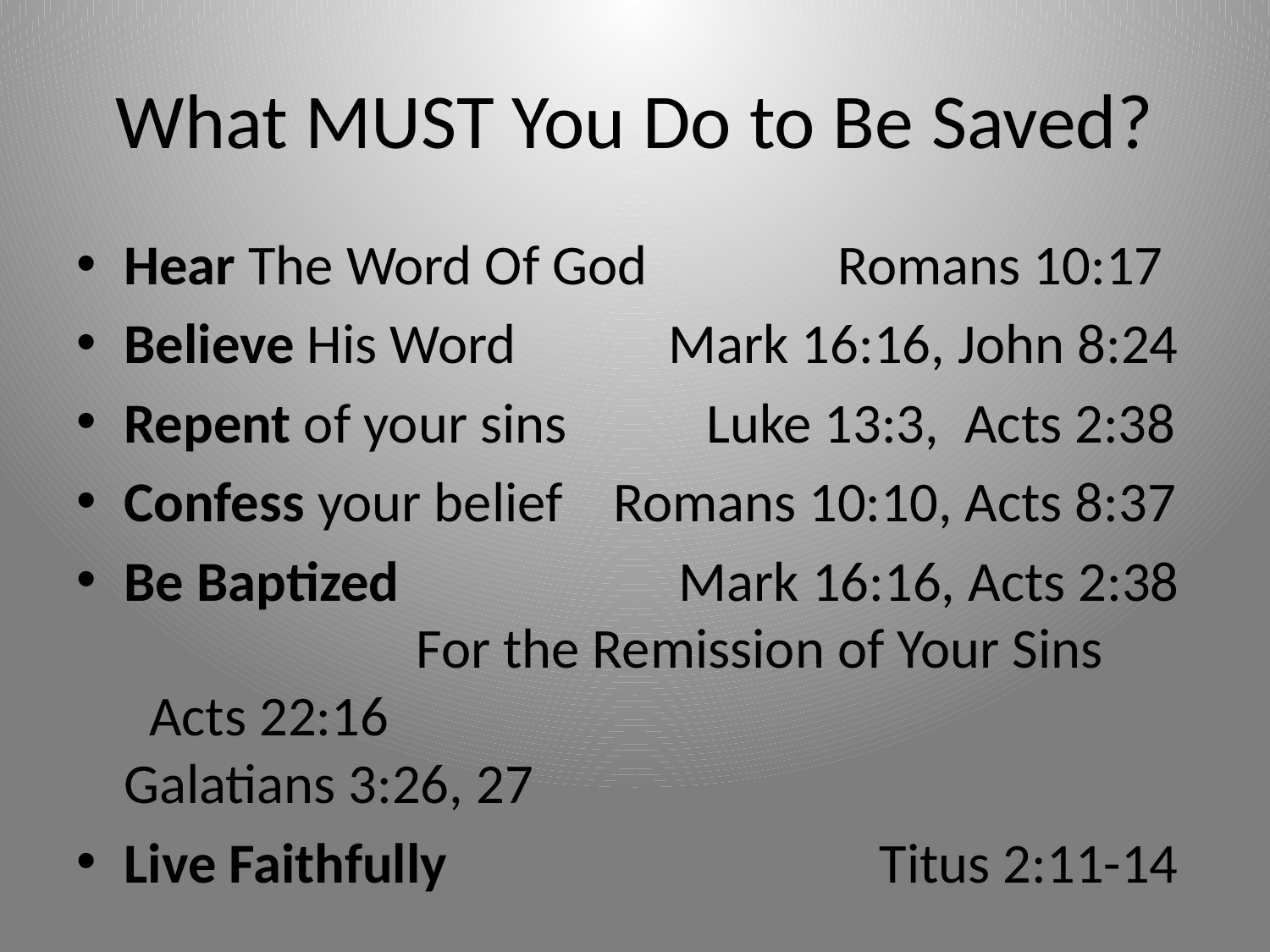

# What MUST You Do to Be Saved?
Hear The Word Of God               Romans 10:17
Believe His Word            Mark 16:16, John 8:24
Repent of your sins           Luke 13:3,  Acts 2:38
Confess your belief    Romans 10:10, Acts 8:37
Be Baptized                      Mark 16:16, Acts 2:38                         For the Remission of Your Sins          Acts 22:16   					    Galatians 3:26, 27
Live Faithfully                                  Titus 2:11-14